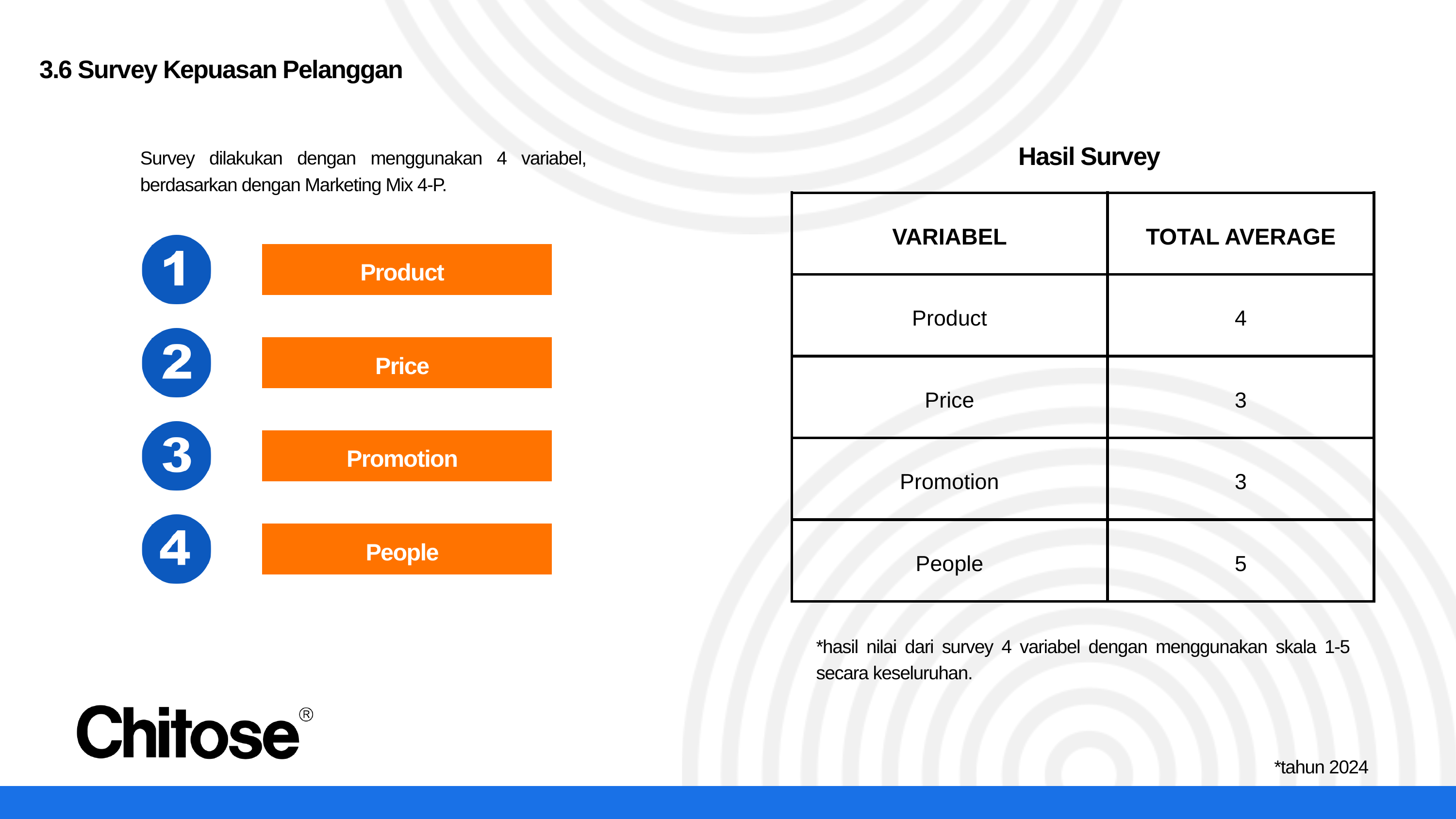

3.6 Survey Kepuasan Pelanggan
Hasil Survey
Survey dilakukan dengan menggunakan 4 variabel, berdasarkan dengan Marketing Mix 4-P.
| VARIABEL | TOTAL AVERAGE |
| --- | --- |
| Product | 4 |
| Price | 3 |
| Promotion | 3 |
| People | 5 |

Product

Price

Promotion

People
*hasil nilai dari survey 4 variabel dengan menggunakan skala 1-5 secara keseluruhan.

*tahun 2024